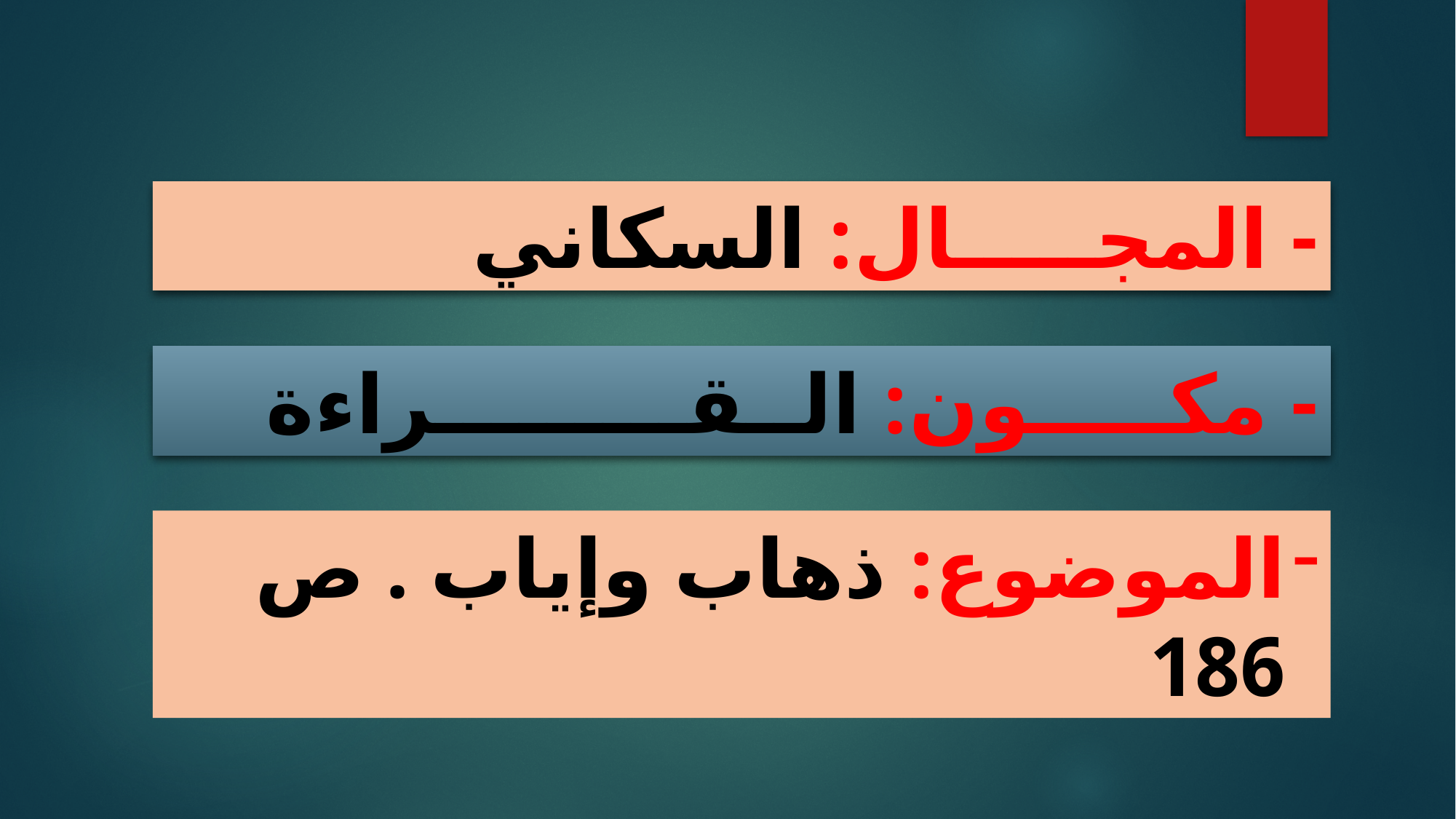

- المجـــــال: السكاني
- مكـــــون: الــقـــــــــراءة
الموضوع: ذهاب وإياب . ص 186